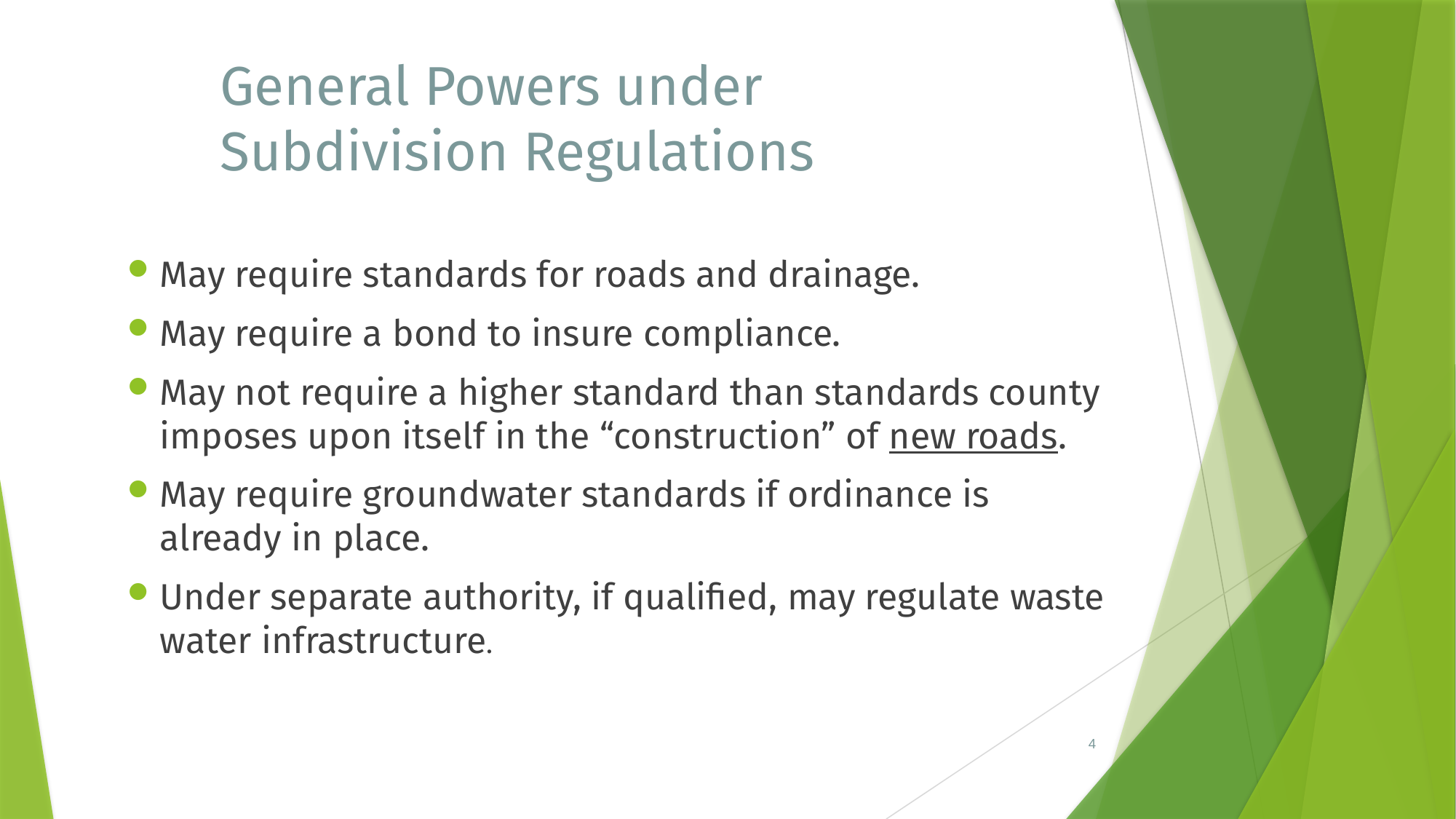

# General Powers under Subdivision Regulations

May require standards for roads and drainage.
May require a bond to insure compliance.
May not require a higher standard than standards county imposes upon itself in the “construction” of new roads.
May require groundwater standards if ordinance is already in place.
Under separate authority, if qualified, may regulate waste water infrastructure.
1/7/2021
4